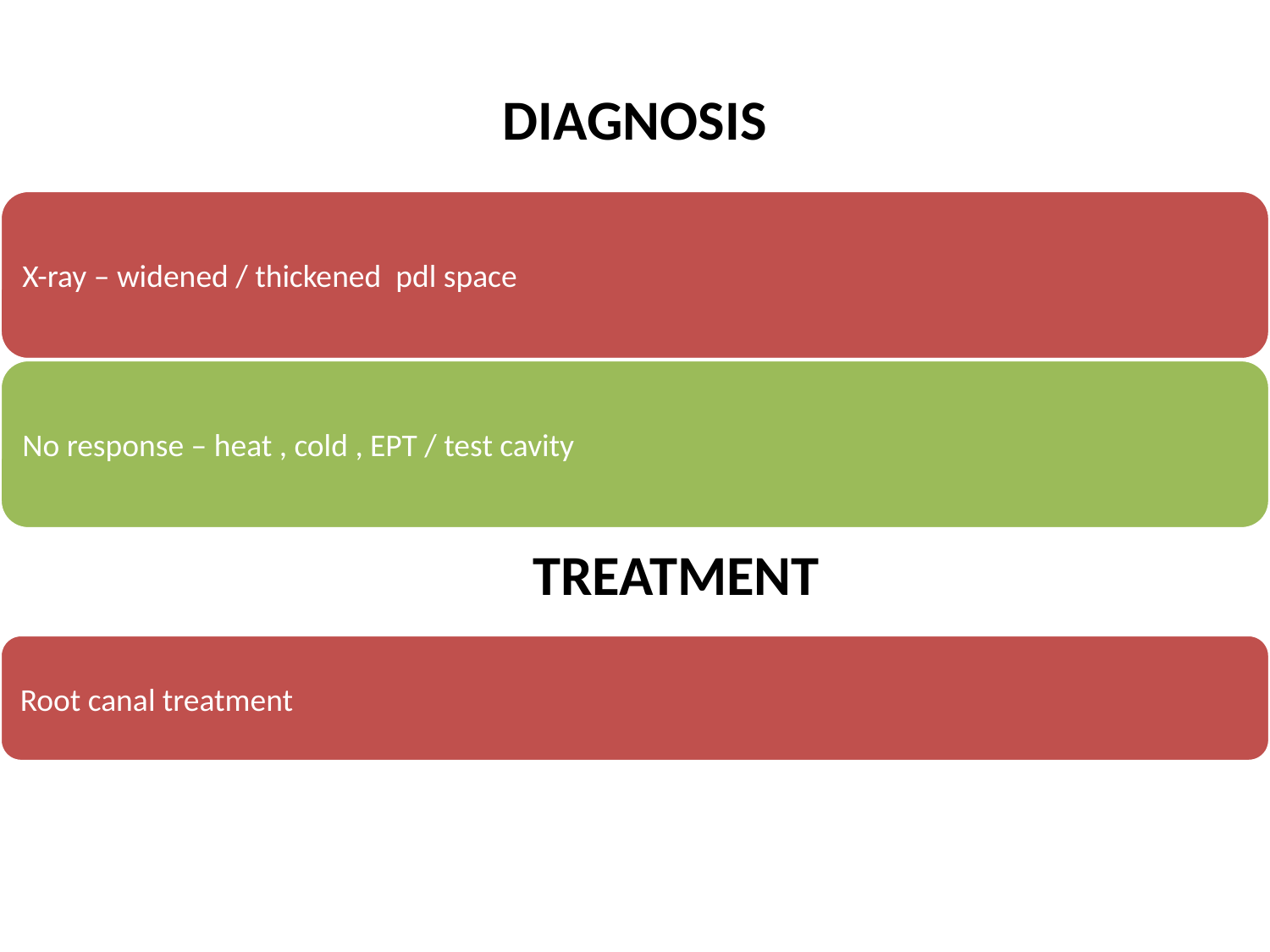

# DIAGNOSIS
X-ray – widened / thickened  pdl space
No response – heat , cold , EPT / test cavity
TREATMENT
Root canal treatment